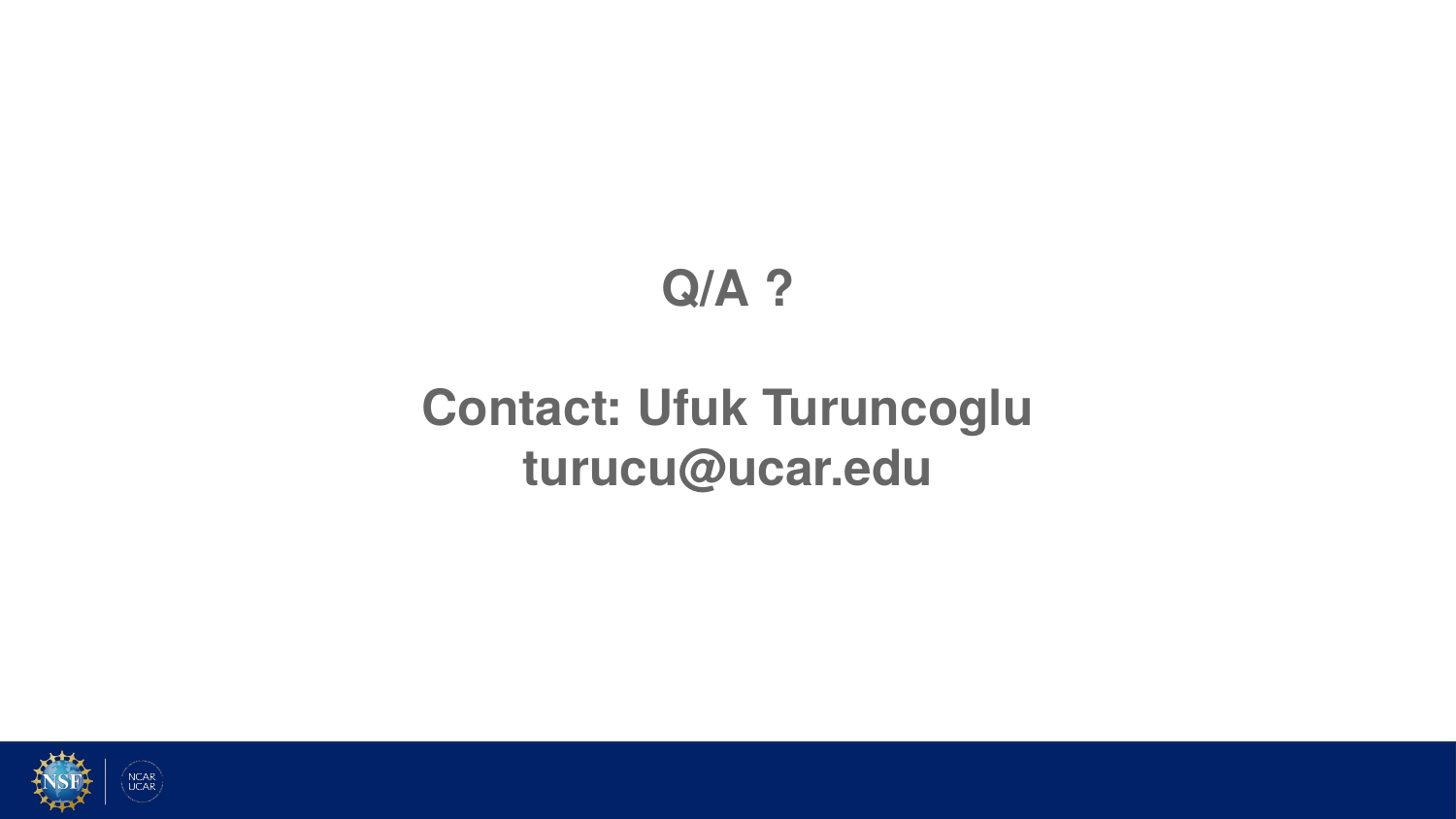

# Q/A ?

Contact: Ufuk Turuncoglu
turucu@ucar.edu